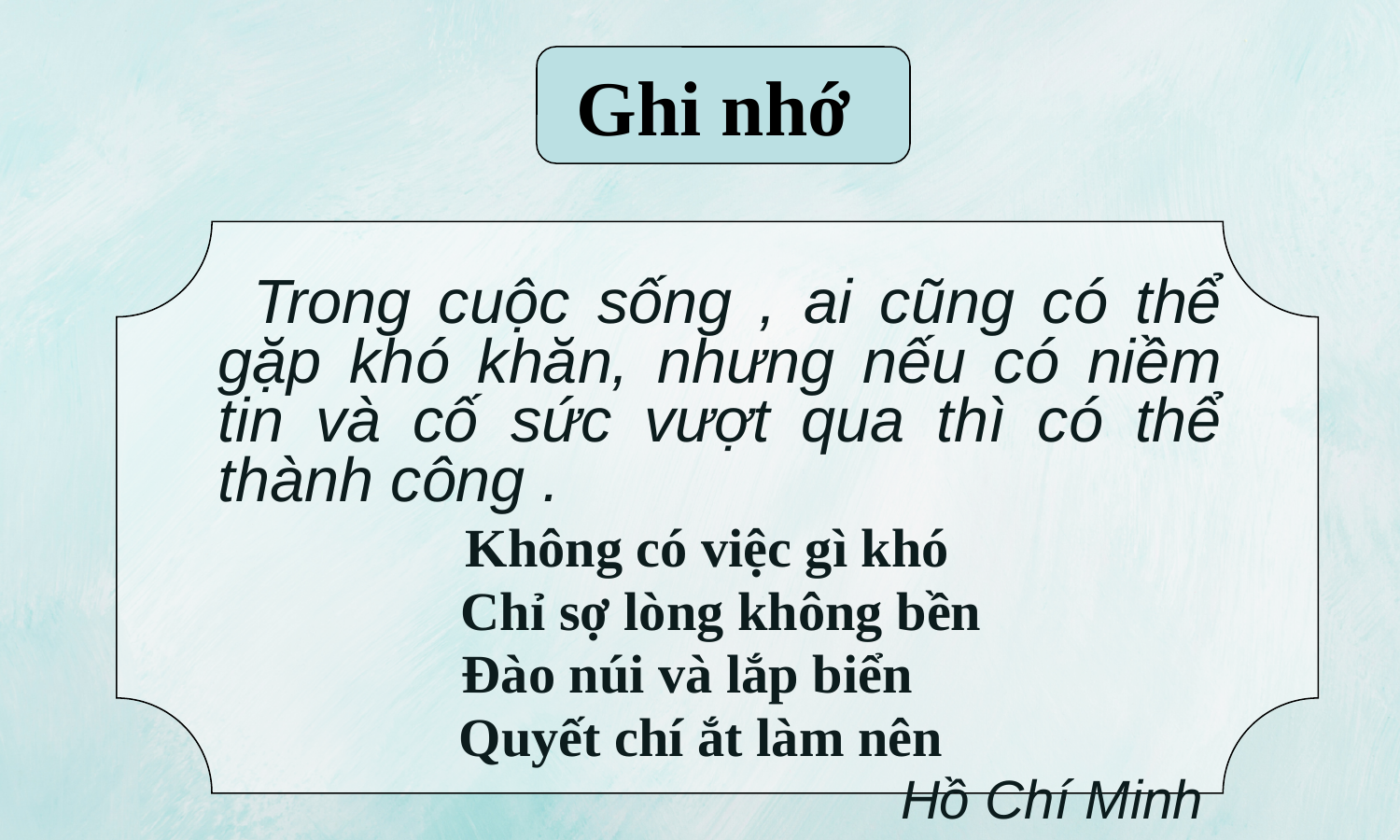

Ghi nhớ

    Trong cuộc sống , ai cũng có thể gặp khó khăn, nhưng nếu có niềm tin và cố sức vượt qua thì có thể thành công .
   Không có việc gì khó
     Chỉ sợ lòng không bền
Đào núi và lắp biển
  Quyết chí ắt làm nên
                                                               Hồ Chí Minh